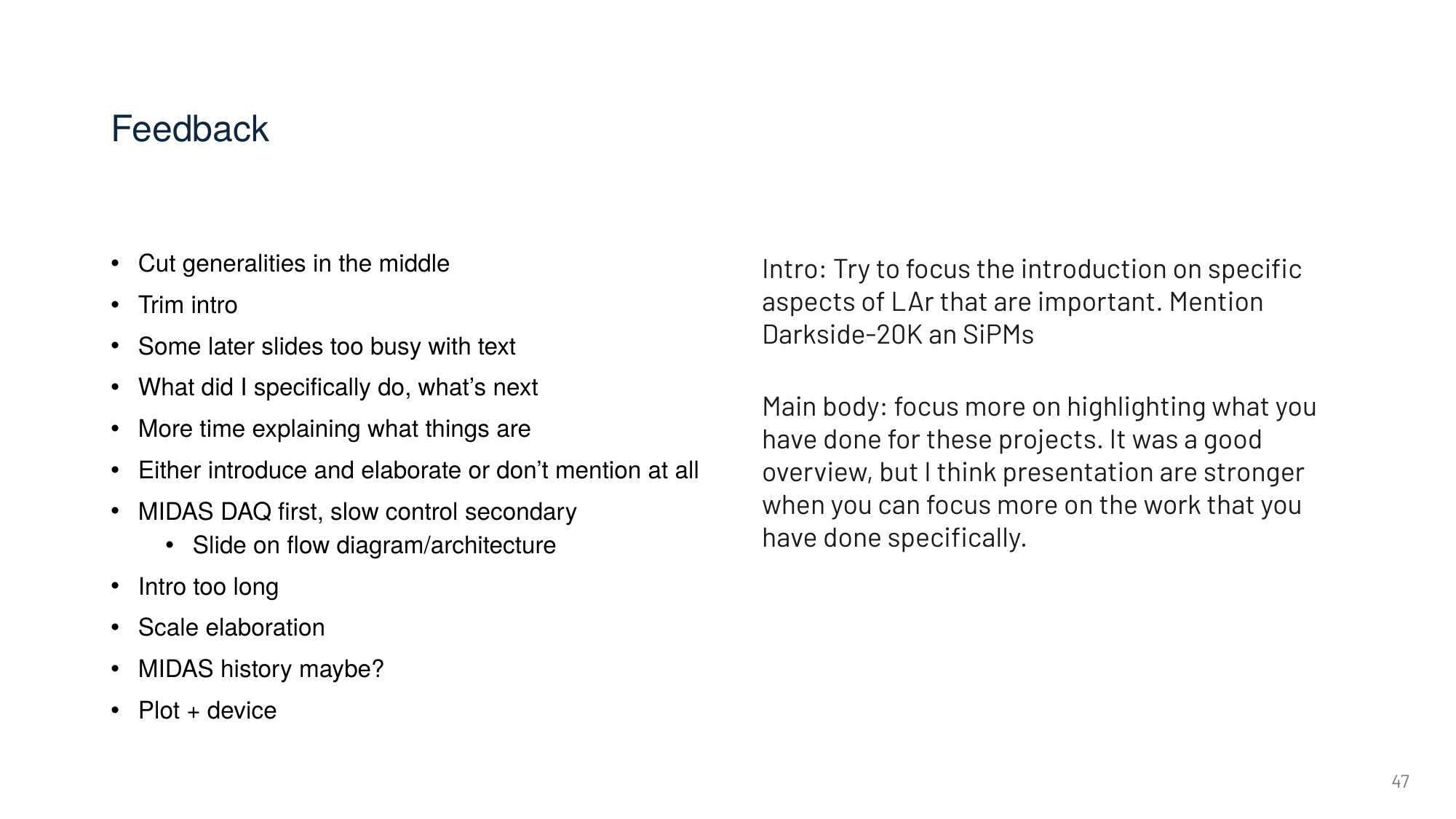

# Feedback

Cut generalities in the middle
Trim intro
Some later slides too busy with text
What did I specifically do, what’s next
More time explaining what things are
Either introduce and elaborate or don’t mention at all
MIDAS DAQ first, slow control secondary
Slide on flow diagram/architecture
Intro too long
Scale elaboration
MIDAS history maybe?
Plot + device
Intro: Try to focus the introduction on specific aspects of LAr that are important. Mention Darkside-20K an SiPMs
Main body: focus more on highlighting what you have done for these projects. It was a good overview, but I think presentation are stronger when you can focus more on the work that you have done specifically.
47